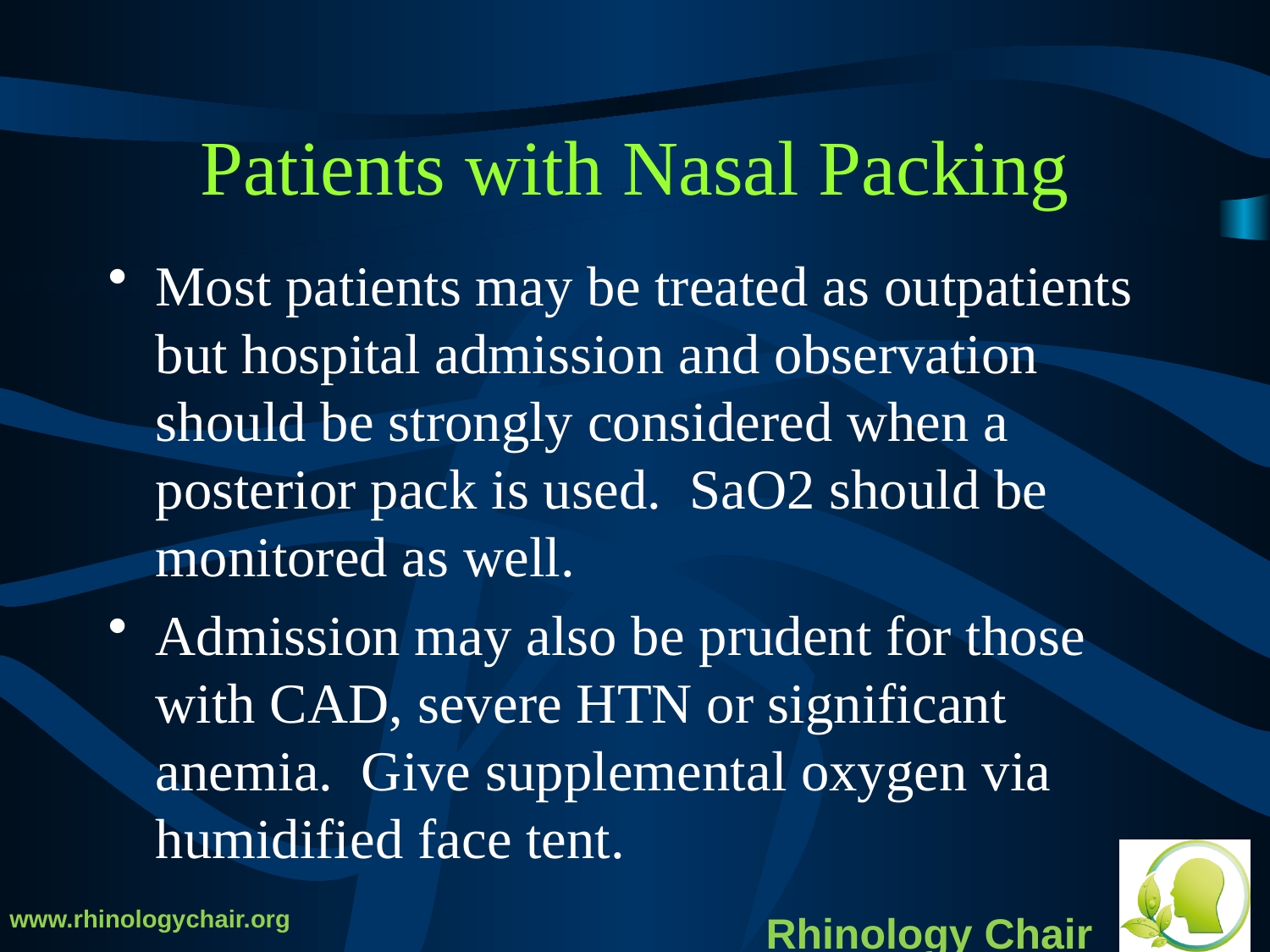

# Patients with Nasal Packing
Most patients may be treated as outpatients but hospital admission and observation should be strongly considered when a posterior pack is used.  SaO2 should be monitored as well.
Admission may also be prudent for those with CAD, severe HTN or significant anemia.  Give supplemental oxygen via humidified face tent.